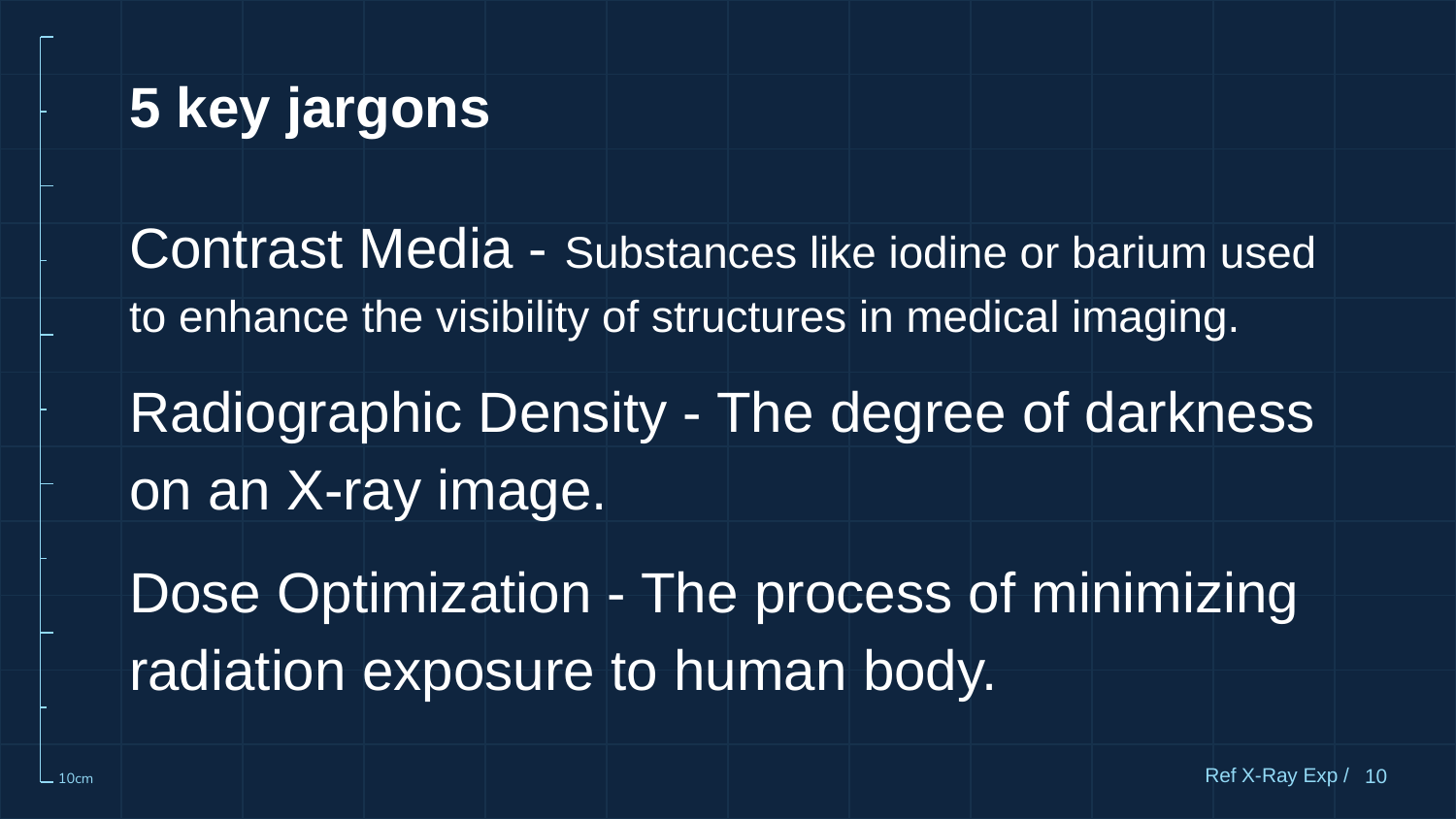

# 5 key jargons
Contrast Media - Substances like iodine or barium used to enhance the visibility of structures in medical imaging.
Radiographic Density - The degree of darkness on an X-ray image.
Dose Optimization - The process of minimizing radiation exposure to human body.

Ref X-Ray Exp /
10